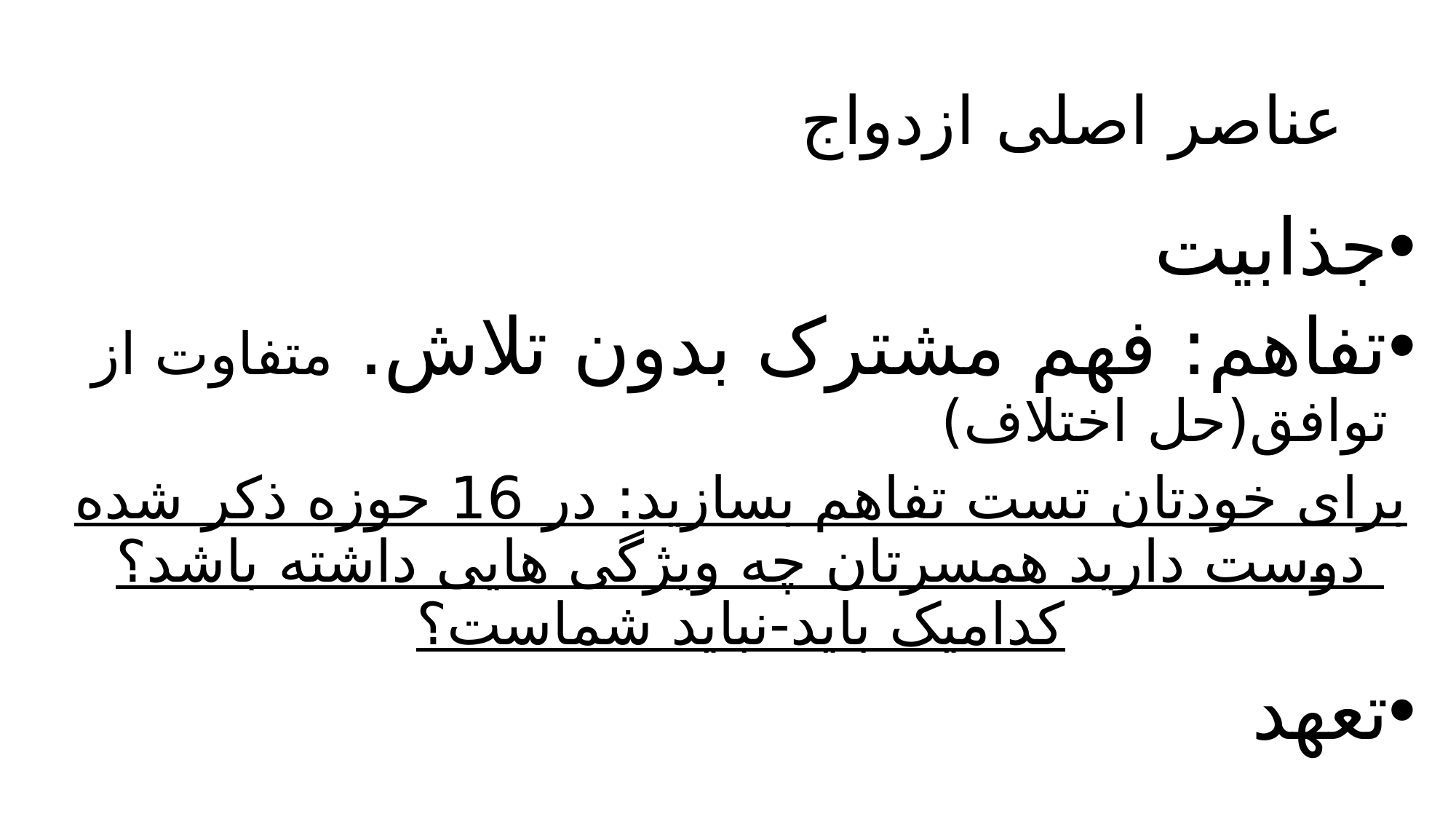

# عناصر اصلی ازدواج
جذابیت
تفاهم: فهم مشترک بدون تلاش. متفاوت از توافق(حل اختلاف)
برای خودتان تست تفاهم بسازید: در 16 حوزه ذکر شده دوست دارید همسرتان چه ویژگی هایی داشته باشد؟ کدامیک باید-نباید شماست؟
تعهد